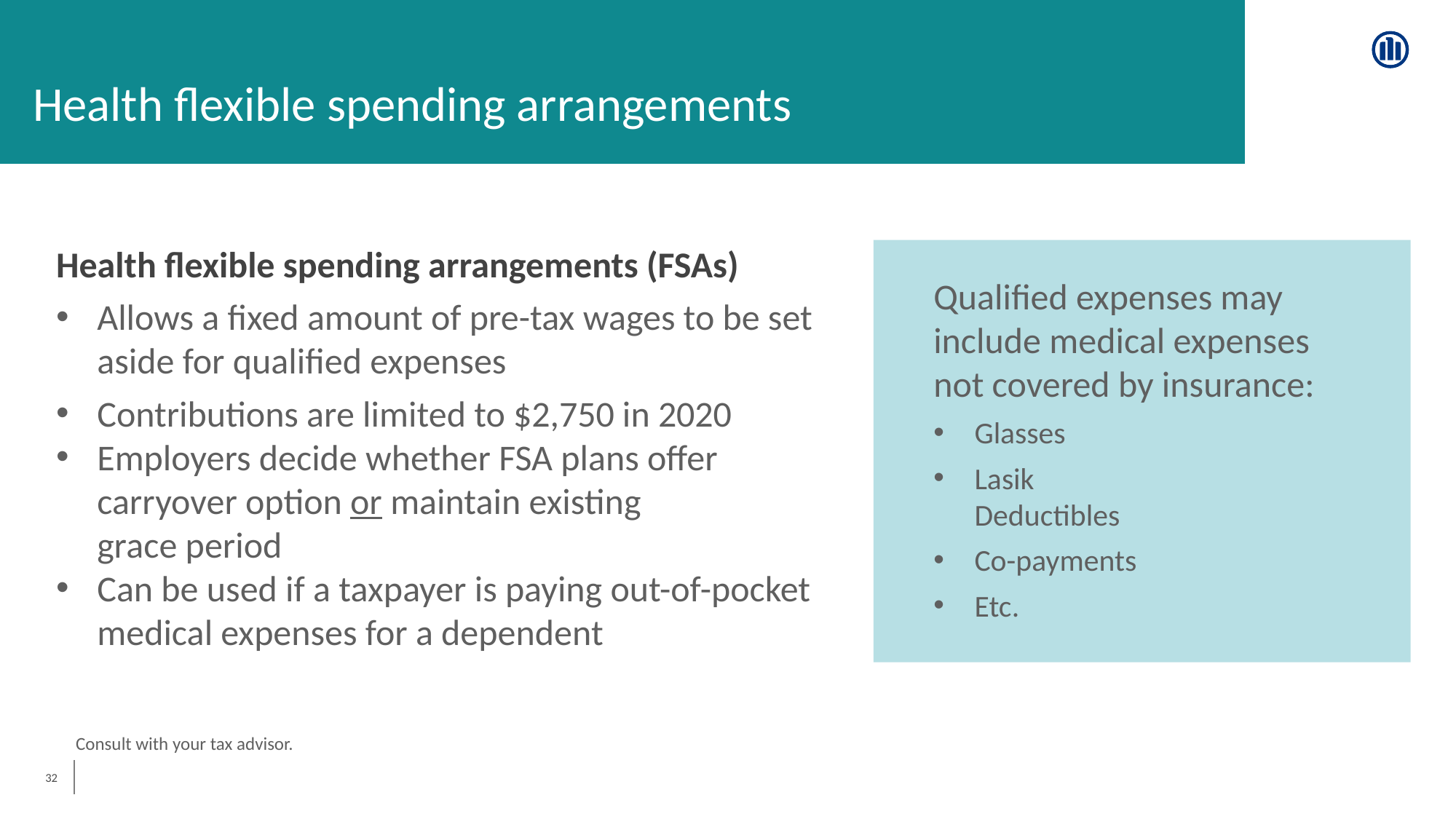

Health flexible spending arrangements
Health flexible spending arrangements (FSAs)
Allows a fixed amount of pre-tax wages to be set aside for qualified expenses
Contributions are limited to $2,750 in 2020
Employers decide whether FSA plans offer carryover option or maintain existing
grace period
Can be used if a taxpayer is paying out-of-pocket medical expenses for a dependent

Qualified expenses may include medical expenses not covered by insurance:
Glasses
Lasik
Deductibles
Co-payments
Etc.
Consult with your tax advisor.
32